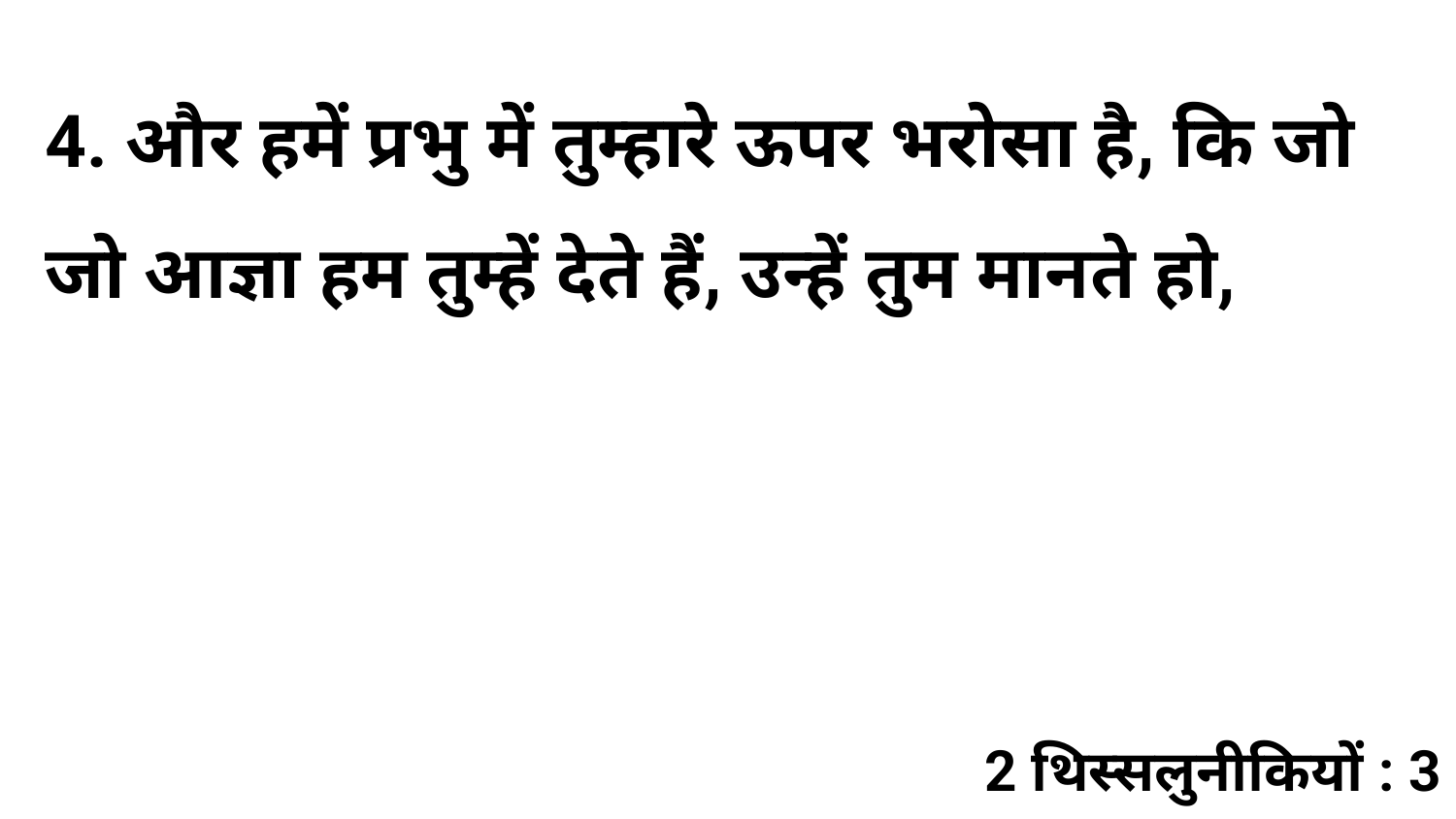

4. और हमें प्रभु में तुम्हारे ऊपर भरोसा है, कि जो जो आज्ञा हम तुम्हें देते हैं, उन्हें तुम मानते हो,
2 थिस्सलुनीकियों : 3